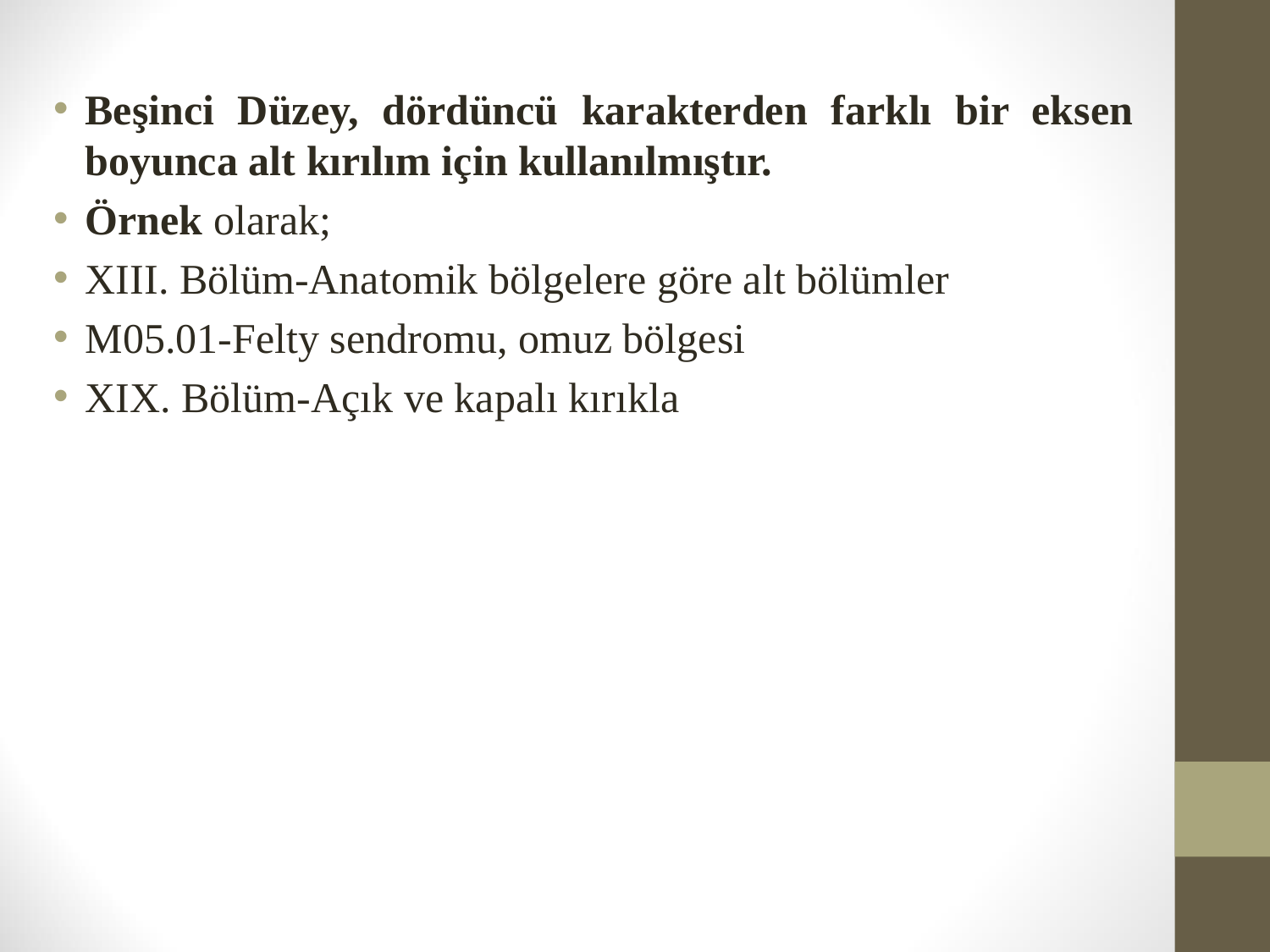

Beşinci Düzey, dördüncü karakterden farklı bir eksen boyunca alt kırılım için kullanılmıştır.
Örnek olarak;
XIII. Bölüm-Anatomik bölgelere göre alt bölümler
M05.01-Felty sendromu, omuz bölgesi
XIX. Bölüm-Açık ve kapalı kırıkla